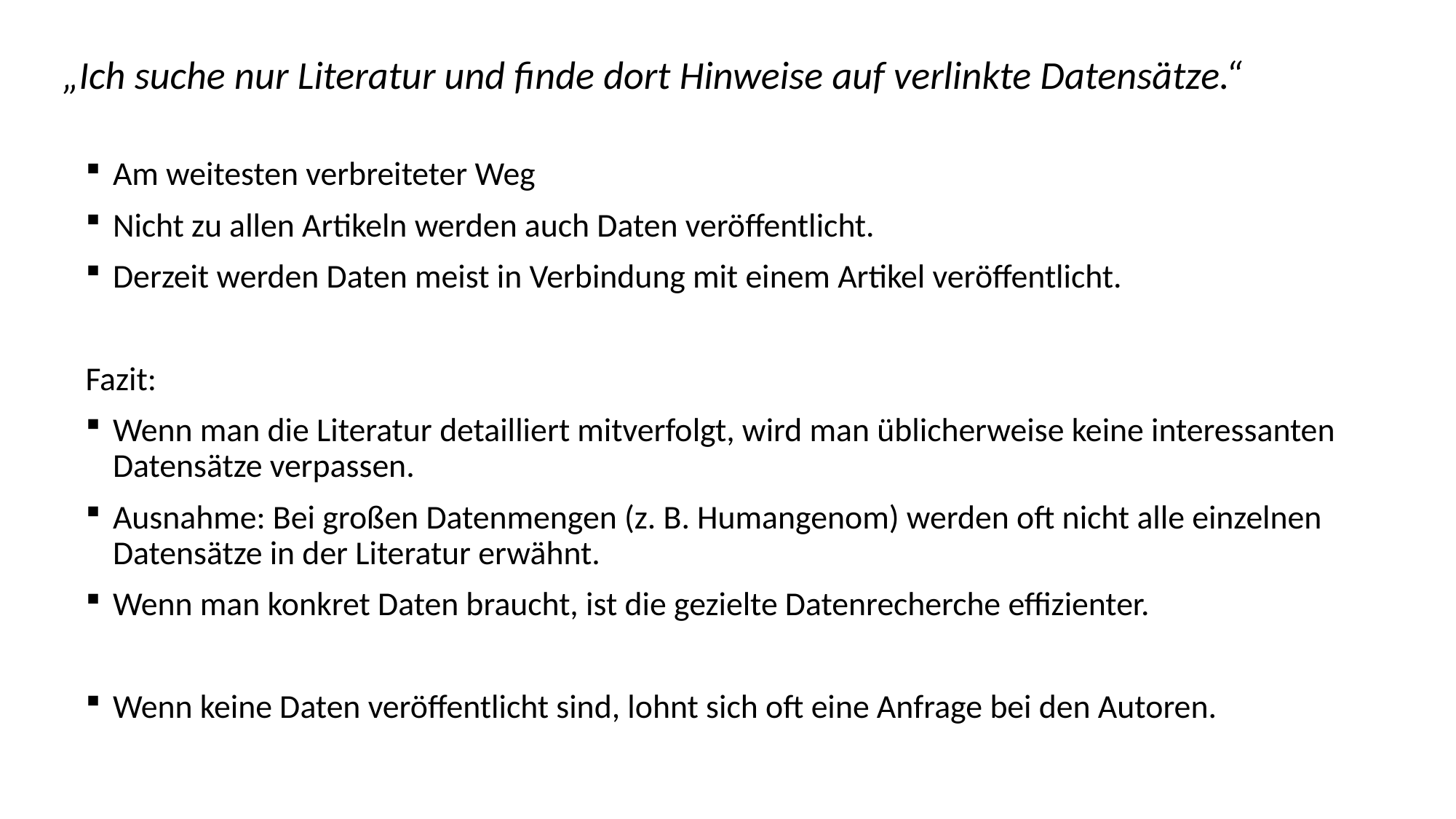

# „Ich suche nur Literatur und finde dort Hinweise auf verlinkte Datensätze.“
Am weitesten verbreiteter Weg
Nicht zu allen Artikeln werden auch Daten veröffentlicht.
Derzeit werden Daten meist in Verbindung mit einem Artikel veröffentlicht.

Fazit:
Wenn man die Literatur detailliert mitverfolgt, wird man üblicherweise keine interessanten Datensätze verpassen.
Ausnahme: Bei großen Datenmengen (z. B. Humangenom) werden oft nicht alle einzelnen Datensätze in der Literatur erwähnt.
Wenn man konkret Daten braucht, ist die gezielte Datenrecherche effizienter.

Wenn keine Daten veröffentlicht sind, lohnt sich oft eine Anfrage bei den Autoren.